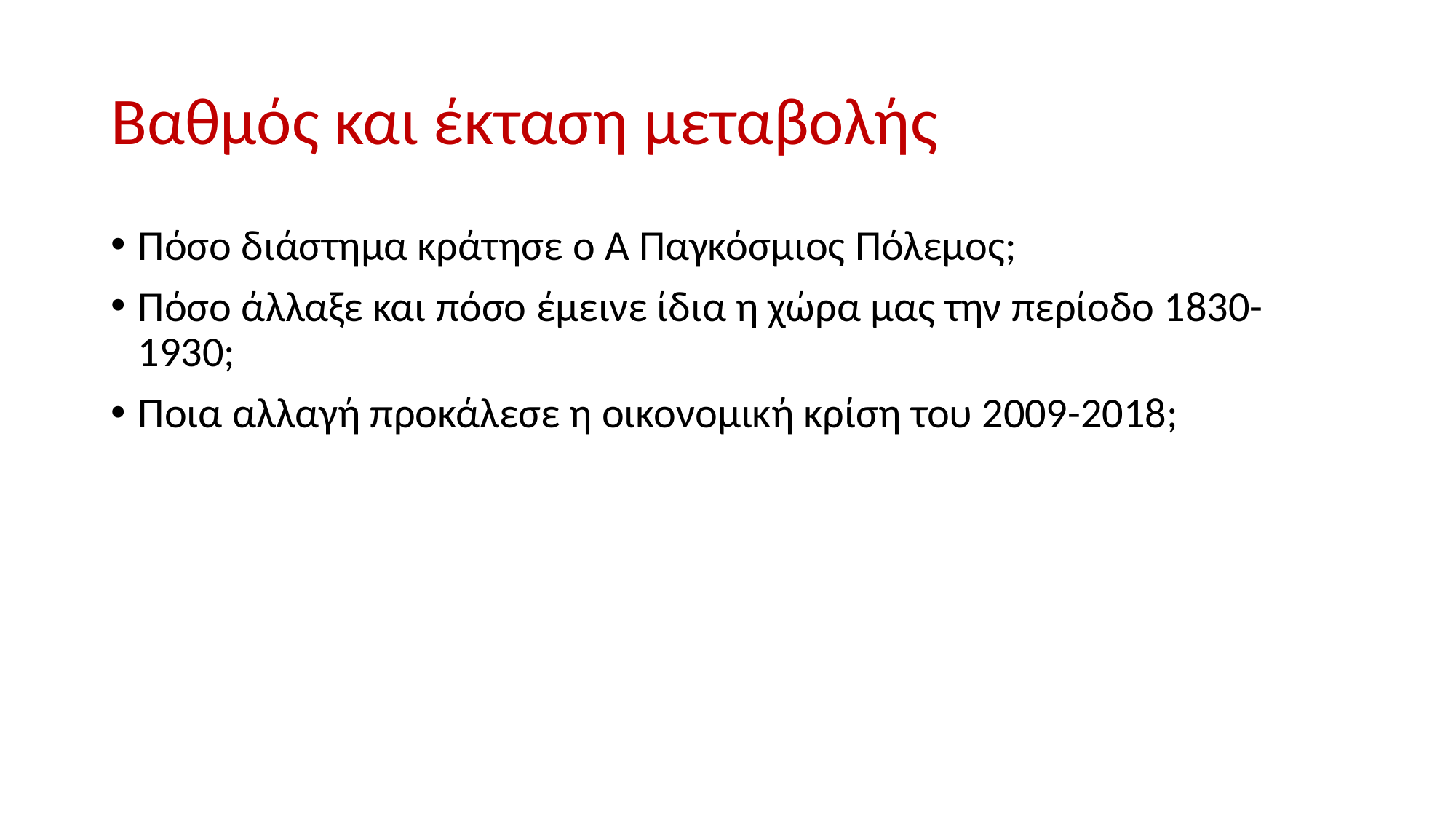

# Βαθμός και έκταση μεταβολής
Πόσο διάστημα κράτησε ο Α Παγκόσμιος Πόλεμος;
Πόσο άλλαξε και πόσο έμεινε ίδια η χώρα μας την περίοδο 1830- 1930;
Ποια αλλαγή προκάλεσε η οικονομική κρίση του 2009-2018;